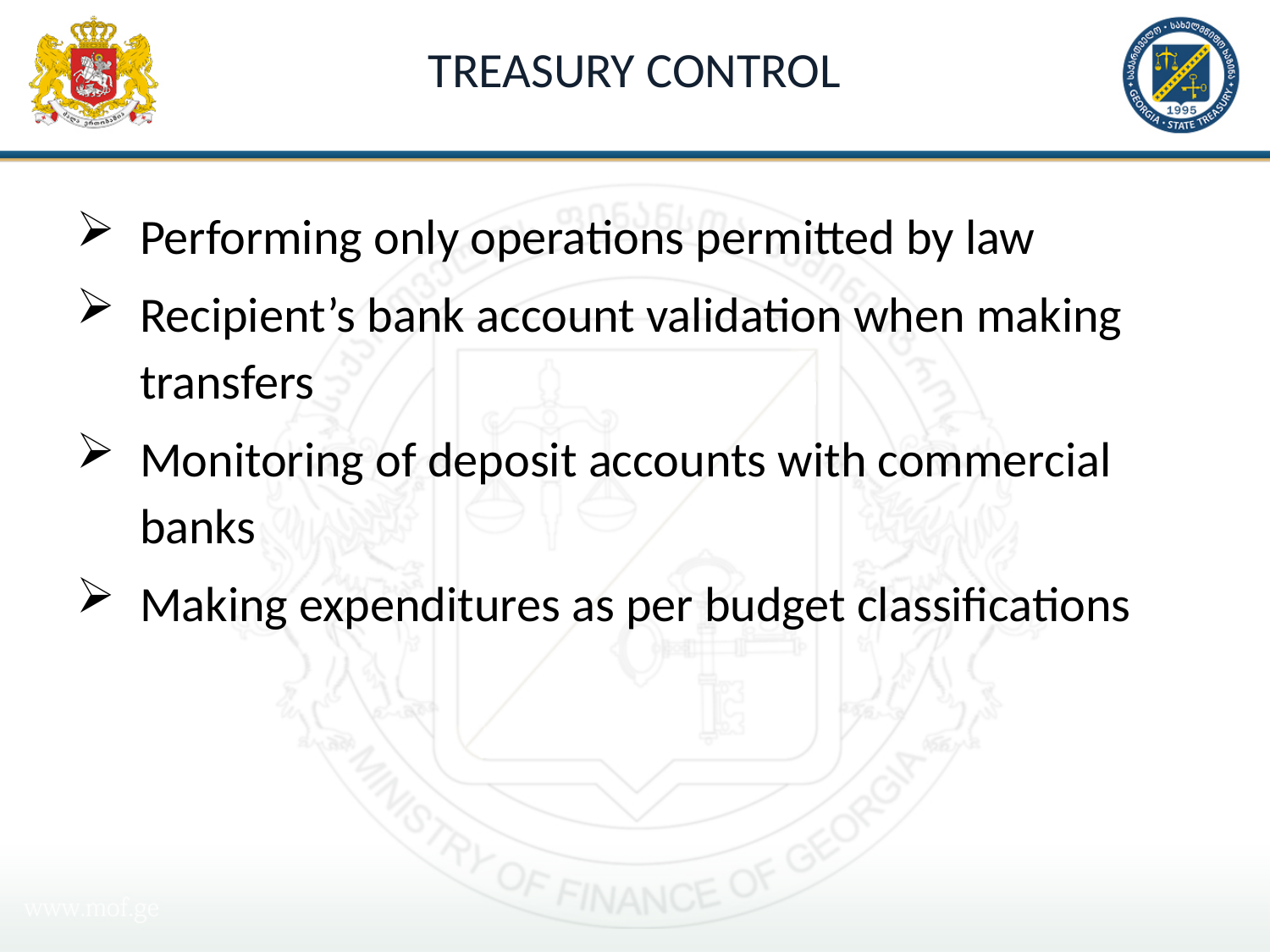

# TREASURY CONTROL
Performing only operations permitted by law
Recipient’s bank account validation when making transfers
Monitoring of deposit accounts with commercial banks
Making expenditures as per budget classifications